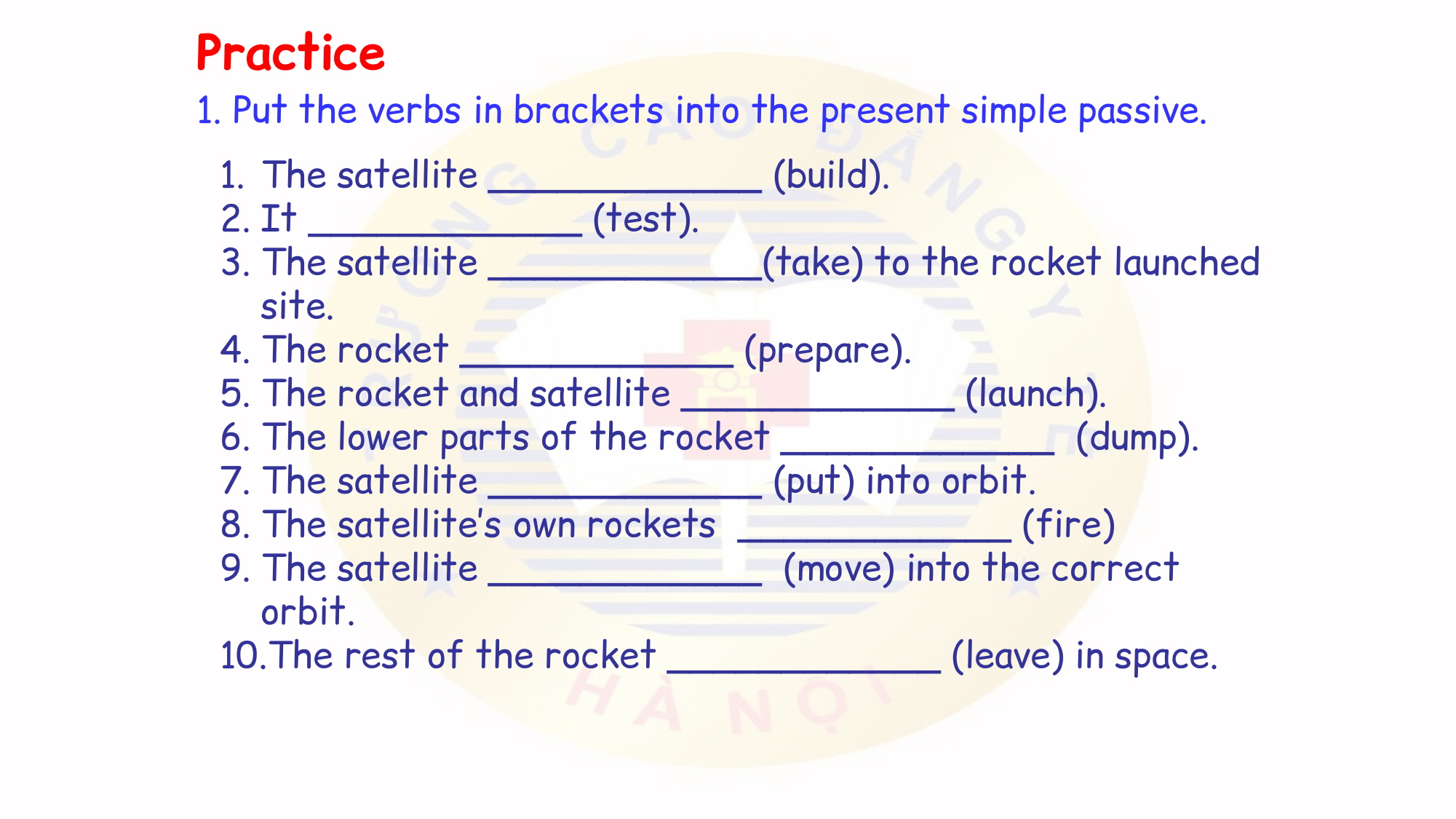

Practice
1. Put the verbs in brackets into the present simple passive.

The satellite ____________ (build).
It ____________ (test).
The satellite ____________(take) to the rocket launched site.
The rocket ____________ (prepare).
The rocket and satellite ____________ (launch).
The lower parts of the rocket ____________  (dump).
The satellite ____________ (put) into orbit.
The satellite’s own rockets  ____________ (fire)
The satellite ____________  (move) into the correct orbit.
The rest of the rocket ____________ (leave) in space.